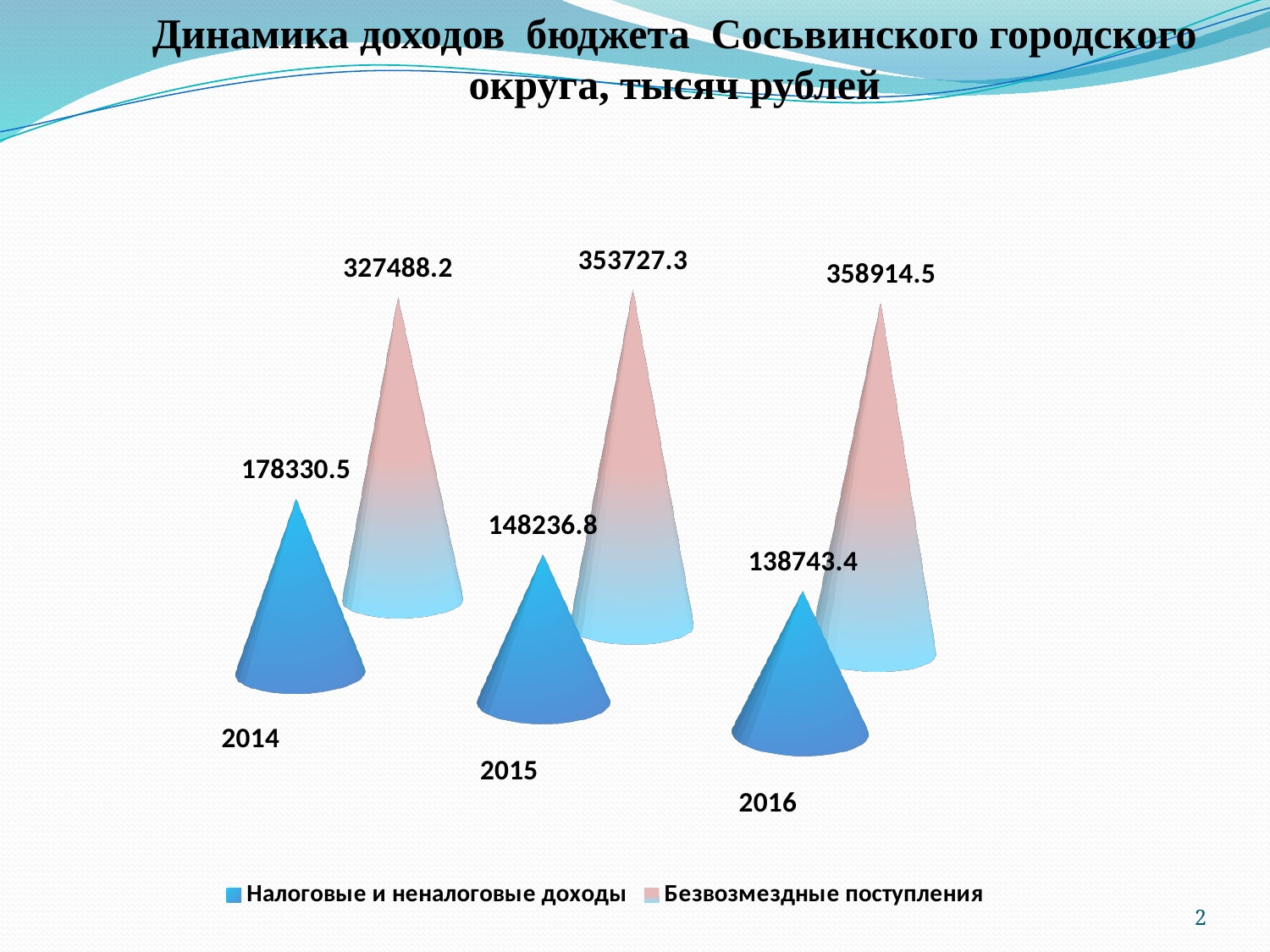

Динамика доходов  бюджета  Сосьвинского городского округа, тысяч рублей

[unsupported chart]

2